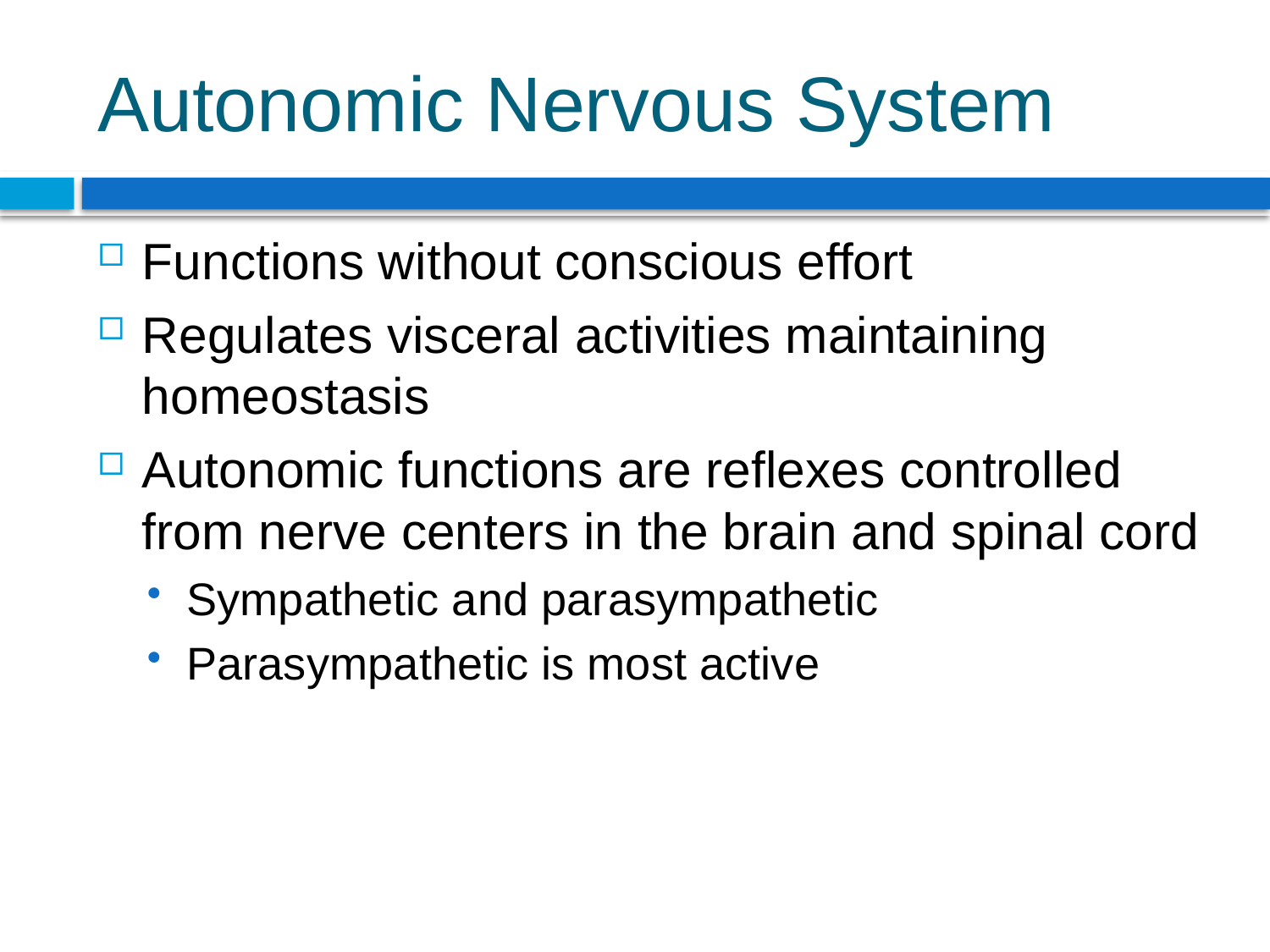

# Autonomic Nervous System
Functions without conscious effort
Regulates visceral activities maintaining homeostasis
Autonomic functions are reflexes controlled from nerve centers in the brain and spinal cord
Sympathetic and parasympathetic
Parasympathetic is most active